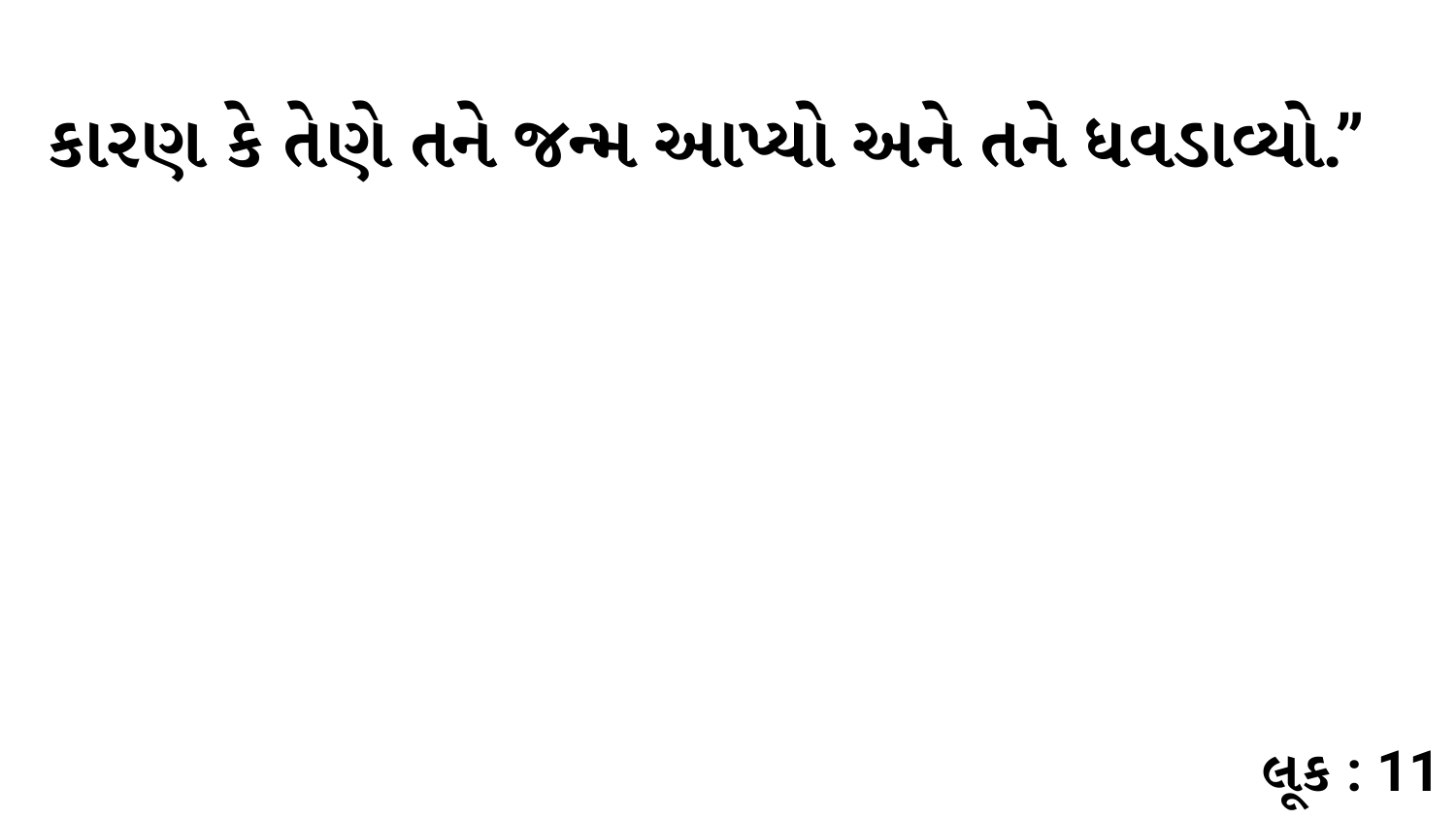

કારણ કે તેણે તને જન્મ આપ્યો અને તને ધવડાવ્યો.”
લૂક : 11